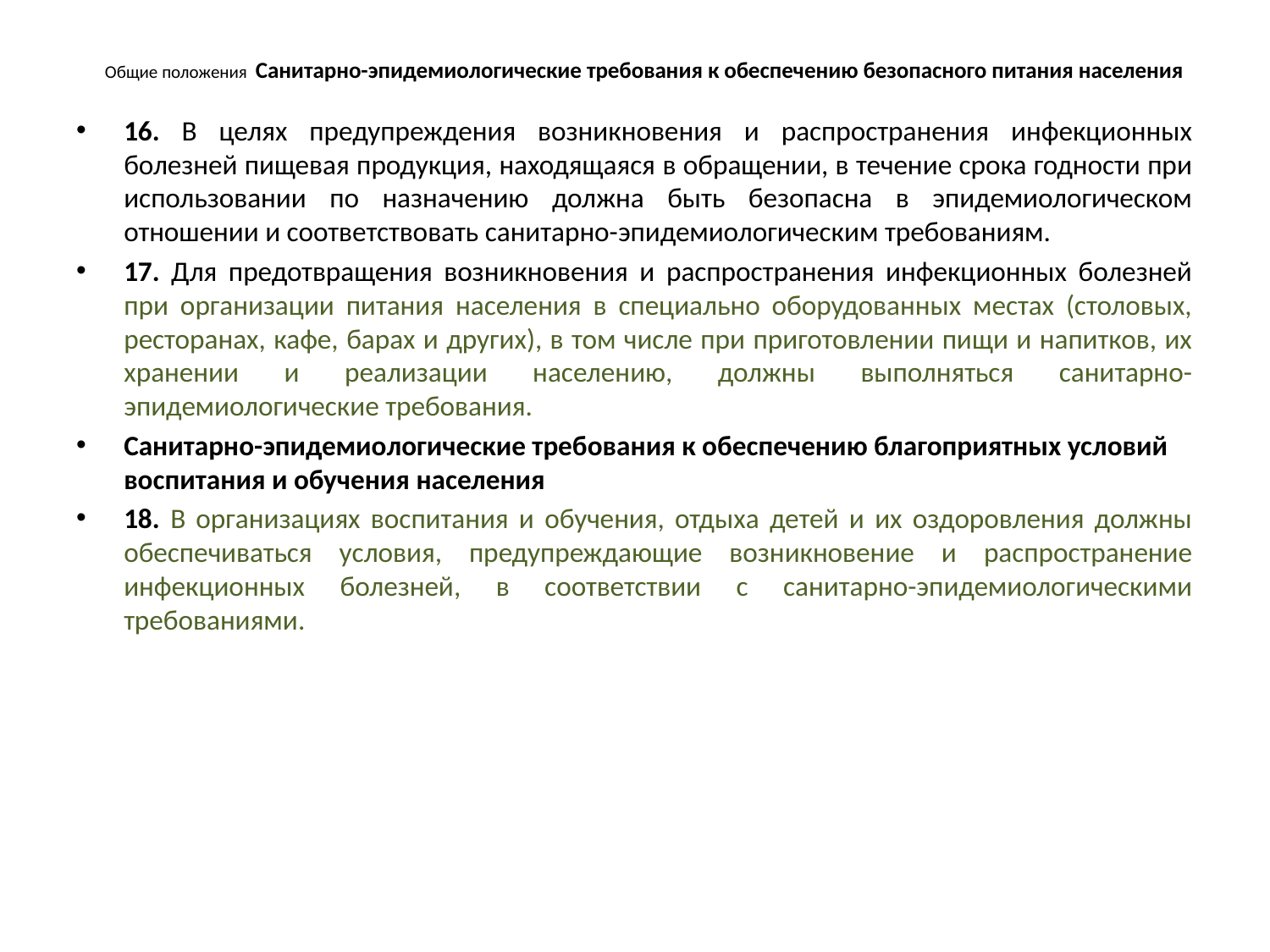

# Общие положения  Санитарно-эпидемиологические требования к обеспечению безопасного питания населения
16. В целях предупреждения возникновения и распространения инфекционных болезней пищевая продукция, находящаяся в обращении, в течение срока годности при использовании по назначению должна быть безопасна в эпидемиологическом отношении и соответствовать санитарно-эпидемиологическим требованиям.
17. Для предотвращения возникновения и распространения инфекционных болезней при организации питания населения в специально оборудованных местах (столовых, ресторанах, кафе, барах и других), в том числе при приготовлении пищи и напитков, их хранении и реализации населению, должны выполняться санитарно- эпидемиологические требования.
Санитарно-эпидемиологические требования к обеспечению благоприятных условий воспитания и обучения населения
18. В организациях воспитания и обучения, отдыха детей и их оздоровления должны обеспечиваться условия, предупреждающие возникновение и распространение инфекционных болезней, в соответствии с санитарно-эпидемиологическими требованиями.